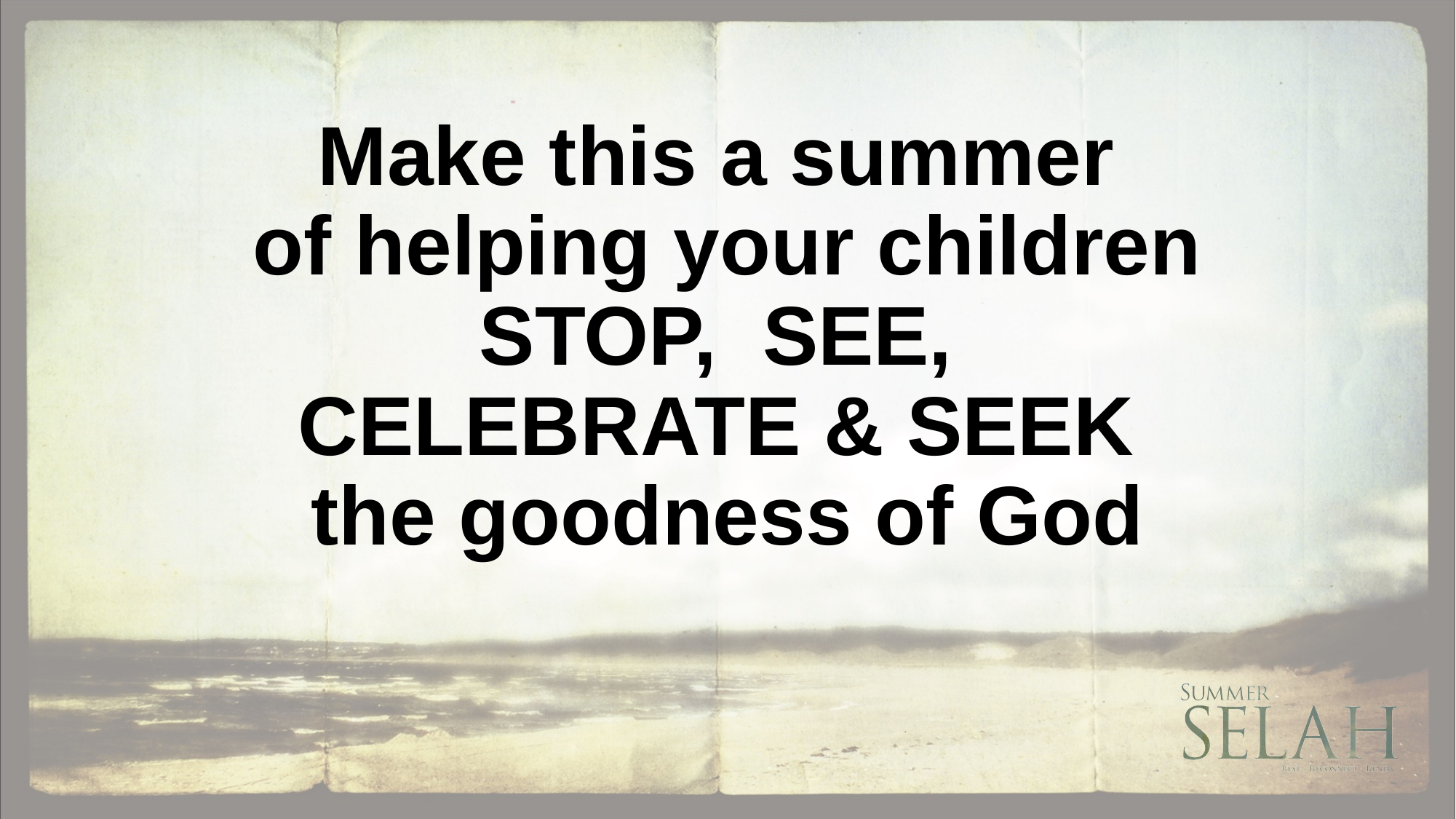

# Make this a summer of helping your children STOP,  SEE, CELEBRATE & SEEK the goodness of God